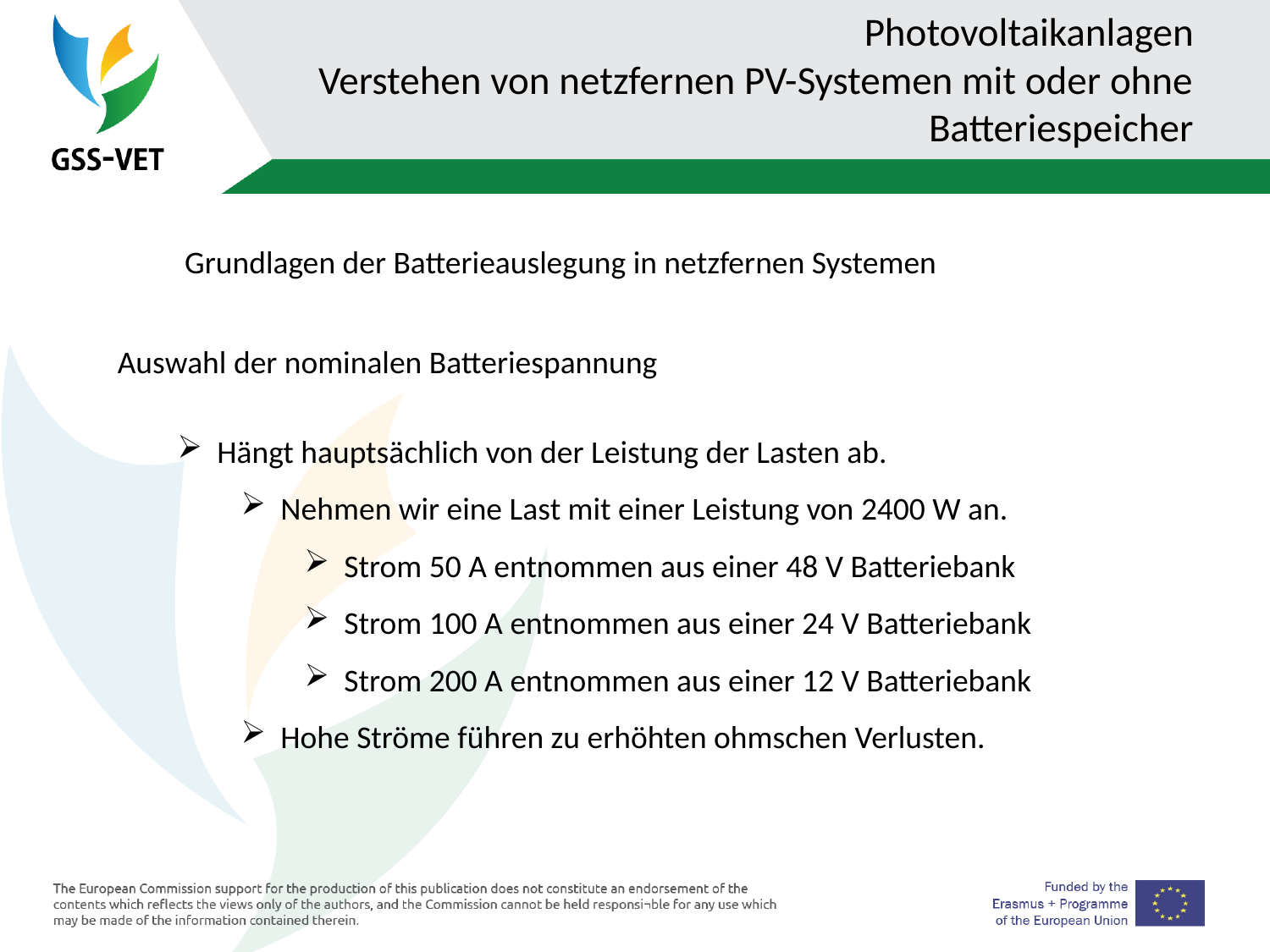

# Photovoltaikanlagen Verstehen von netzfernen PV-Systemen mit oder ohne Batteriespeicher
 Grundlagen der Batterieauslegung in netzfernen Systemen
Auswahl der nominalen Batteriespannung
Hängt hauptsächlich von der Leistung der Lasten ab.
Nehmen wir eine Last mit einer Leistung von 2400 W an.
Strom 50 A entnommen aus einer 48 V Batteriebank
Strom 100 A entnommen aus einer 24 V Batteriebank
Strom 200 A entnommen aus einer 12 V Batteriebank
Hohe Ströme führen zu erhöhten ohmschen Verlusten.